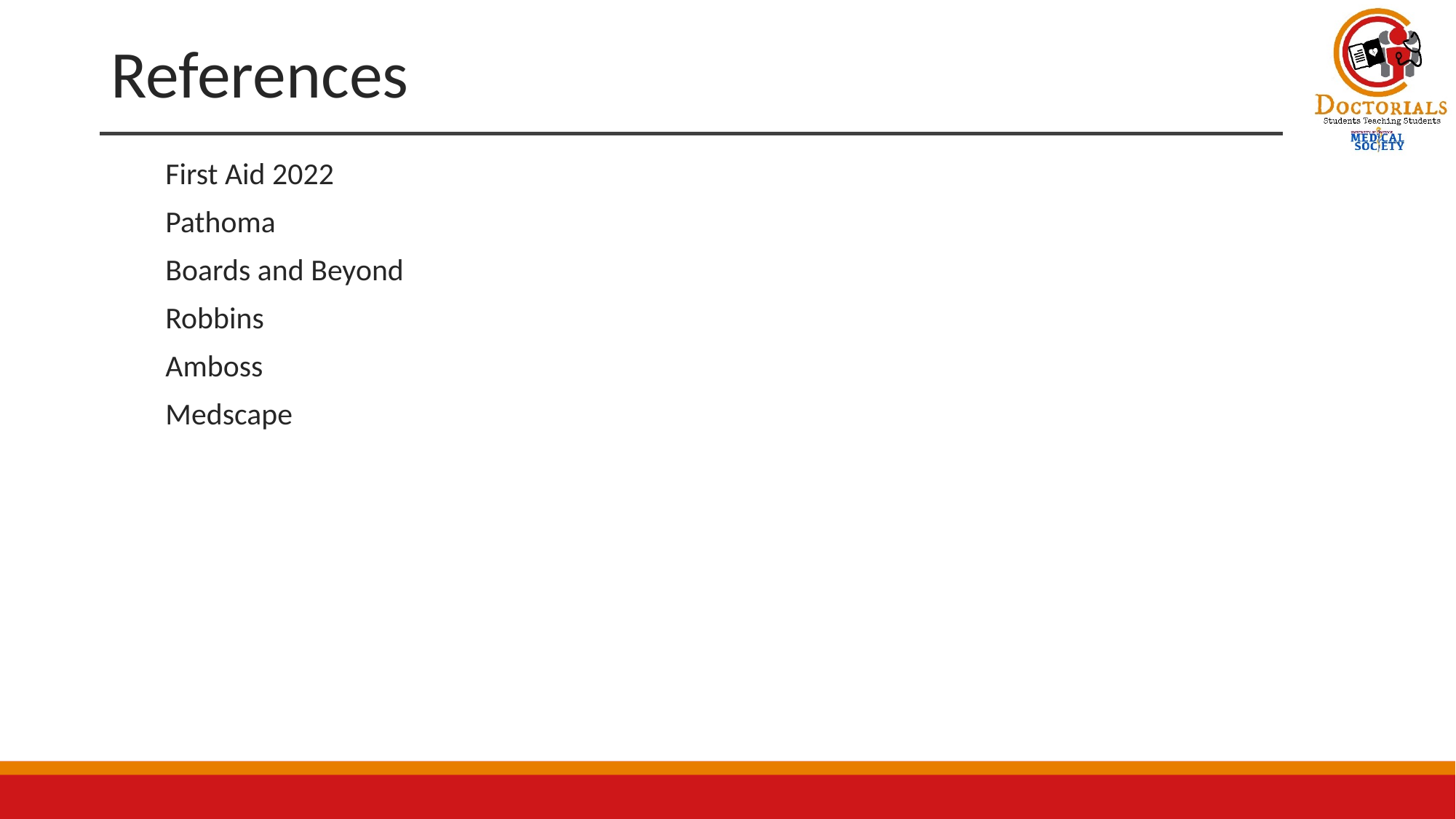

# References
First Aid 2022
Pathoma
Boards and Beyond
Robbins
Amboss
Medscape